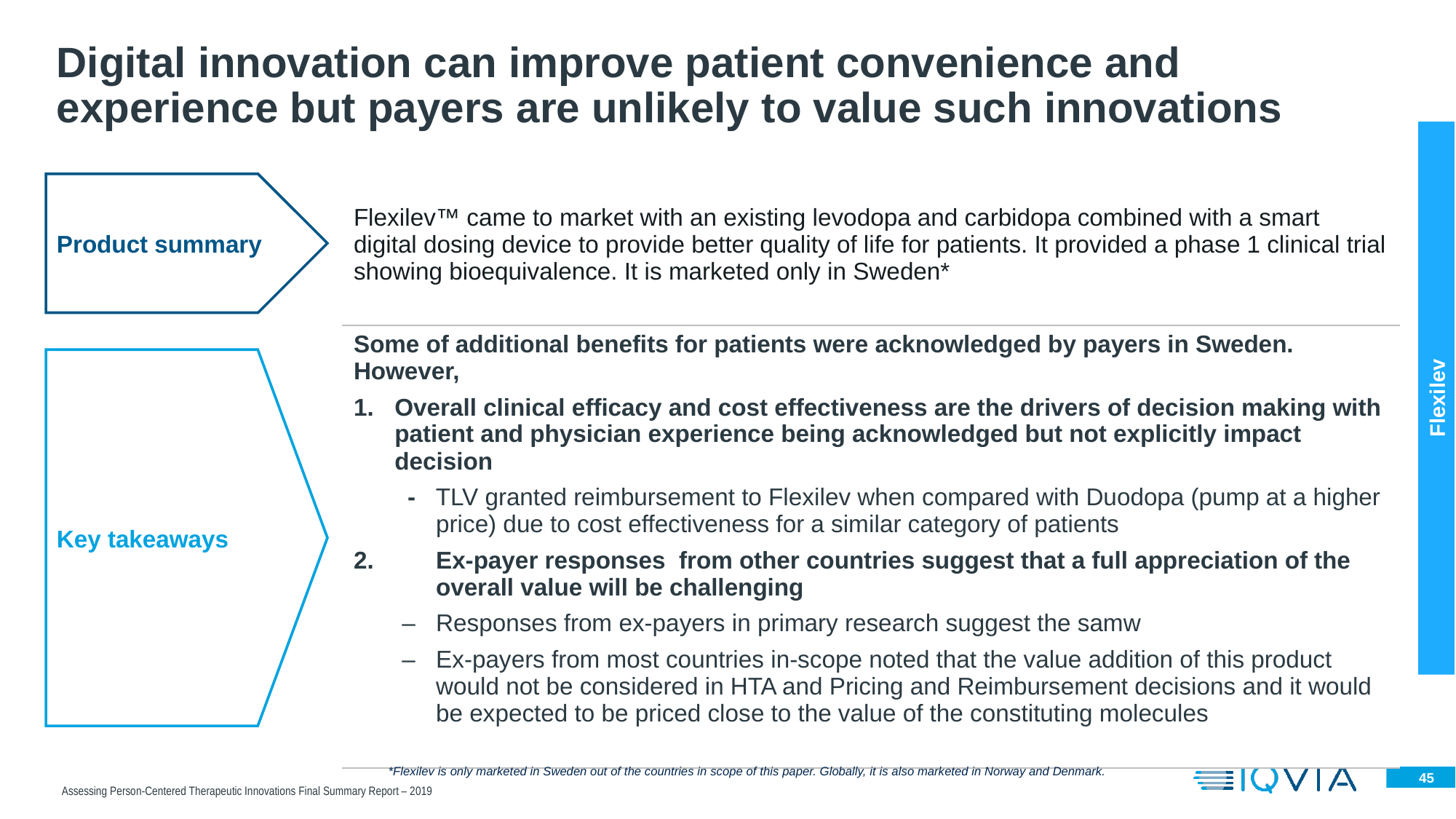

Digital innovation can improve patient convenience and experience but payers are unlikely to value such innovations
| Flexilev™ came to market with an existing levodopa and carbidopa combined with a smart digital dosing device to provide better quality of life for patients. It provided a phase 1 clinical trial showing bioequivalence. It is marketed only in Sweden\* |
| --- |
| Some of additional benefits for patients were acknowledged by payers in Sweden. However, Overall clinical efficacy and cost effectiveness are the drivers of decision making with patient and physician experience being acknowledged but not explicitly impact decision - TLV granted reimbursement to Flexilev when compared with Duodopa (pump at a higher price) due to cost effectiveness for a similar category of patients Ex-payer responses from other countries suggest that a full appreciation of the overall value will be challenging Responses from ex-payers in primary research suggest the samw Ex-payers from most countries in-scope noted that the value addition of this product would not be considered in HTA and Pricing and Reimbursement decisions and it would be expected to be priced close to the value of the constituting molecules |
Product summary
Key takeaways
Flexilev
*Flexilev is only marketed in Sweden out of the countries in scope of this paper. Globally, it is also marketed in Norway and Denmark.